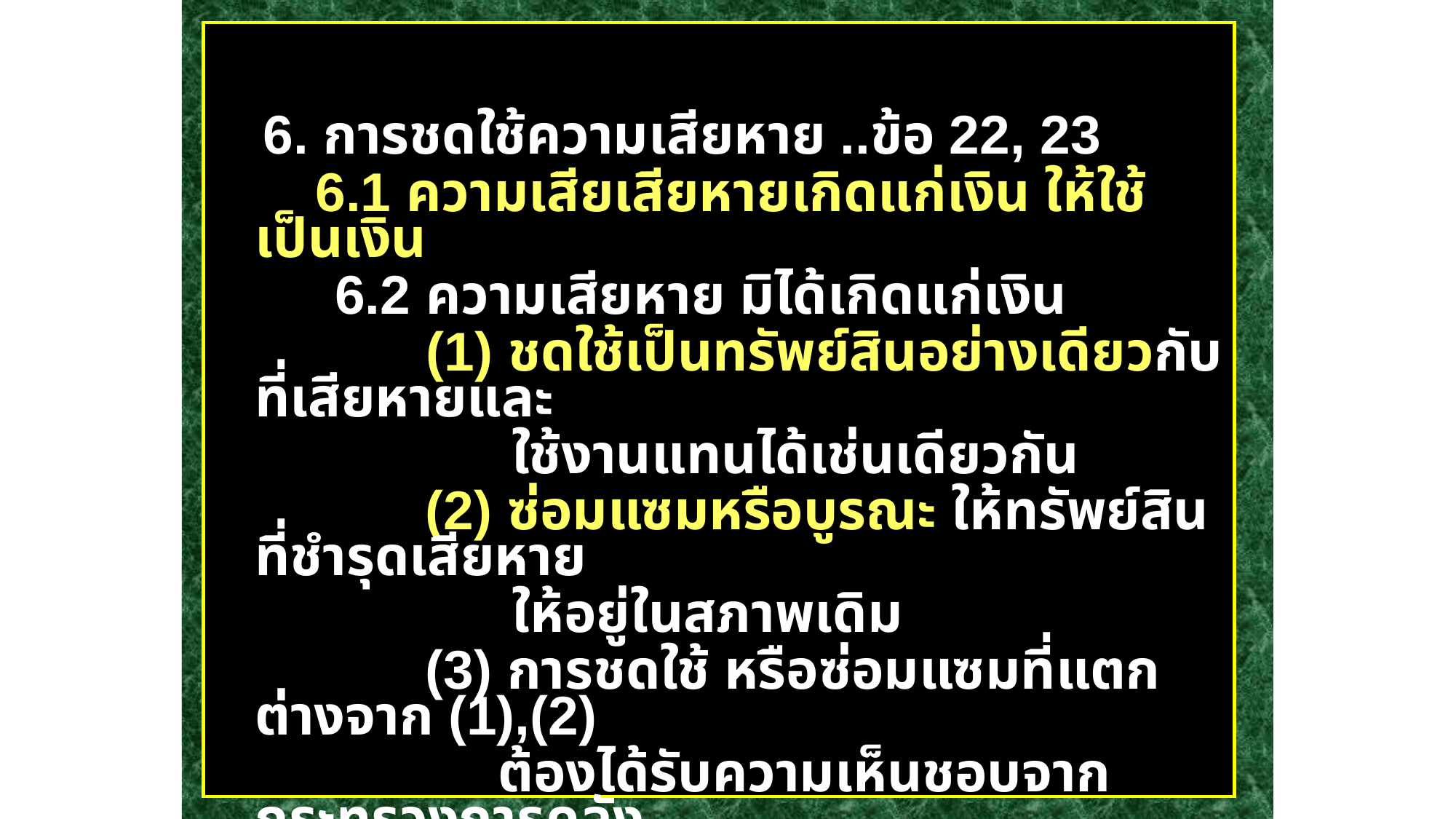

6. การชดใช้ความเสียหาย ..ข้อ 22, 23
	    6.1 ความเสียเสียหายเกิดแก่เงิน ให้ใช้เป็นเงิน
        6.2 ความเสียหาย มิได้เกิดแก่เงิน
                (1) ชดใช้เป็นทรัพย์สินอย่างเดียวกับที่เสียหายและ
                     ใช้งานแทนได้เช่นเดียวกัน
              (2) ซ่อมแซมหรือบูรณะ ให้ทรัพย์สินที่ชำรุดเสียหาย
                     ให้อยู่ในสภาพเดิม
              (3) การชดใช้ หรือซ่อมแซมที่แตกต่างจาก (1),(2)
                    ต้องได้รับความเห็นชอบจากกระทรวงการคลัง
            การชดใช้ ตาม 6.2 ให้มีการตรวจรับตามระเบียบพัสดุ